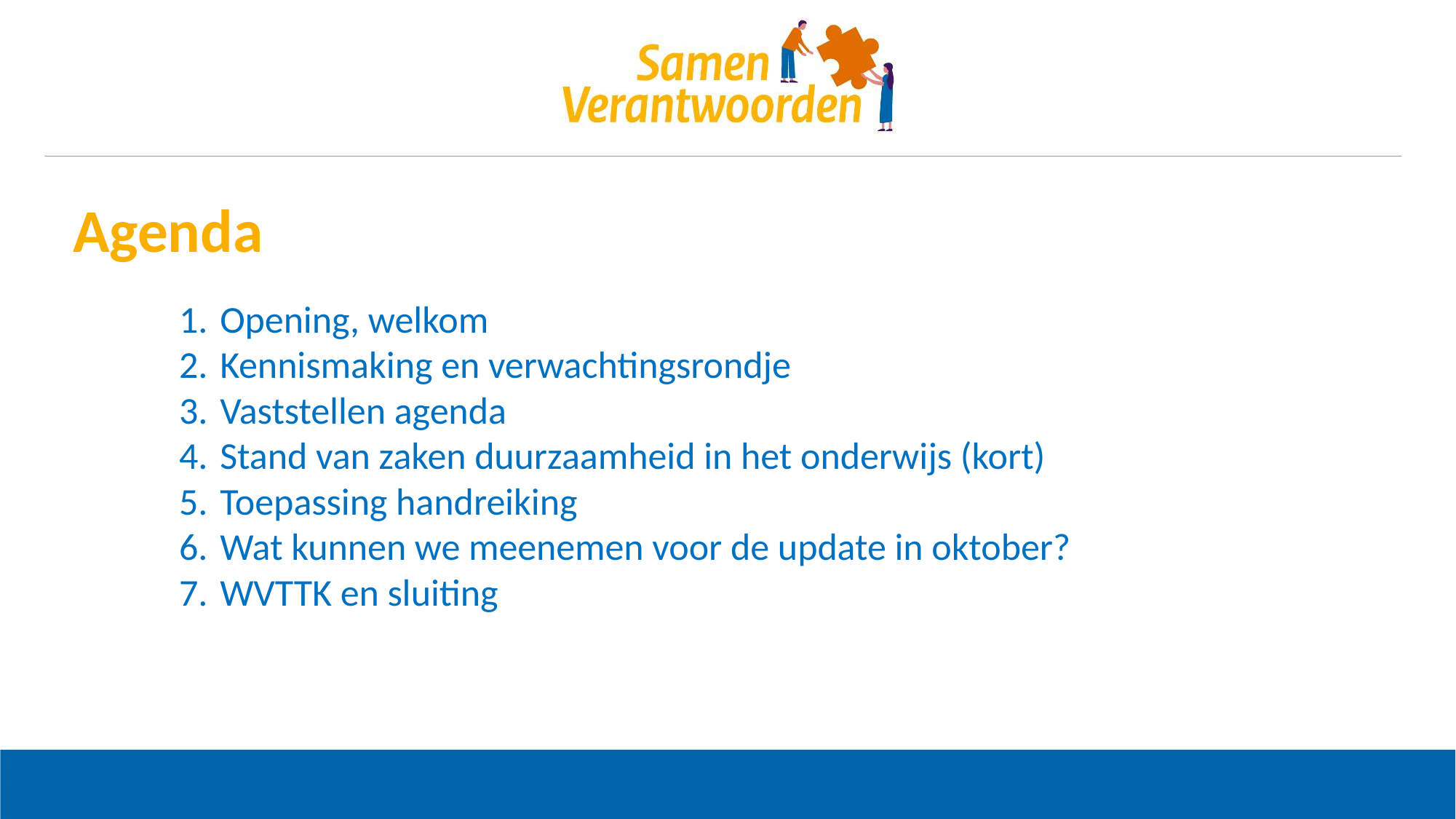

# Agenda
Opening, welkom
Kennismaking en verwachtingsrondje
Vaststellen agenda
Stand van zaken duurzaamheid in het onderwijs (kort)
Toepassing handreiking
Wat kunnen we meenemen voor de update in oktober?
WVTTK en sluiting